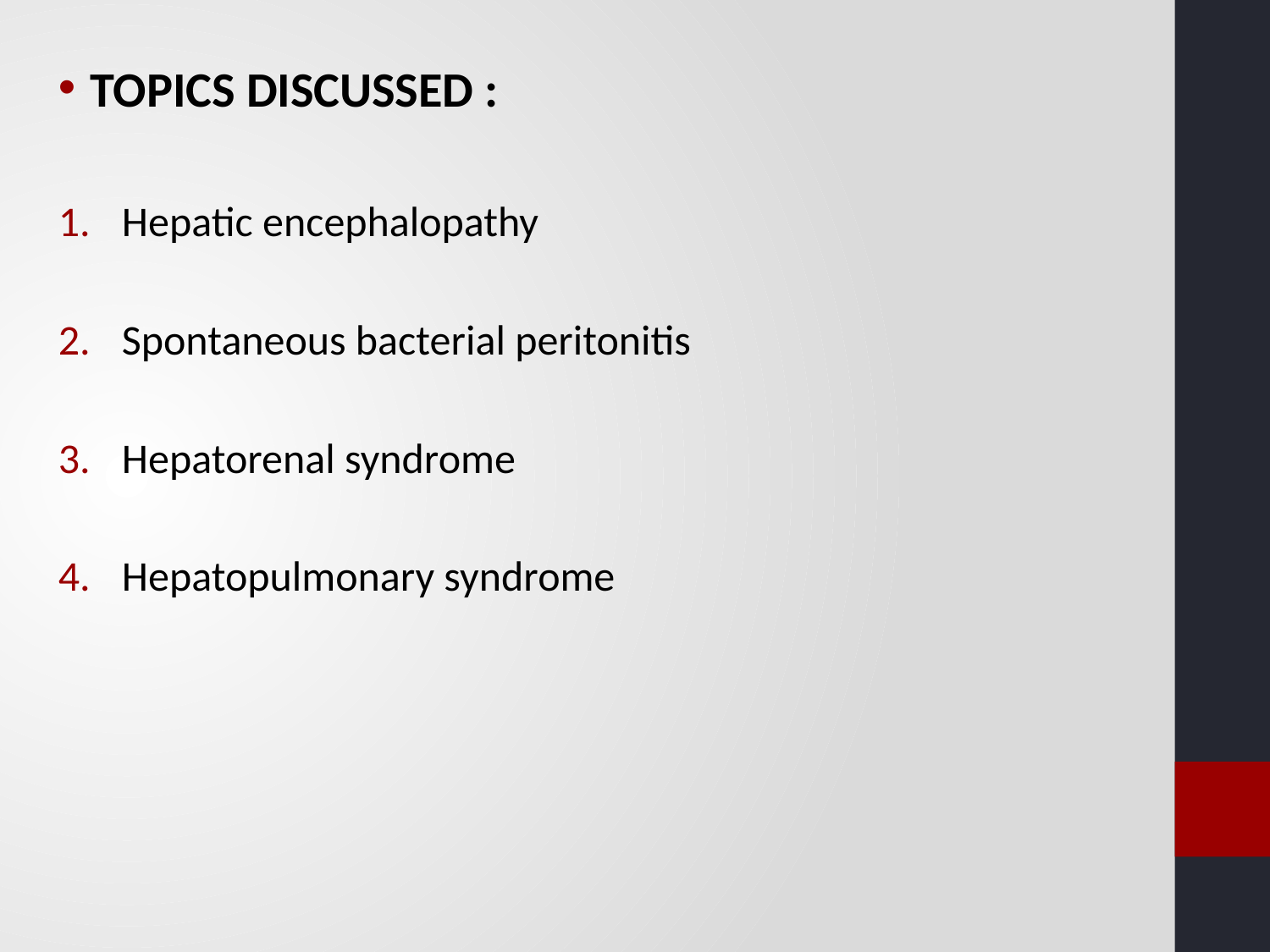

TOPICS DISCUSSED :

Hepatic encephalopathy

Spontaneous bacterial peritonitis

Hepatorenal syndrome

Hepatopulmonary syndrome